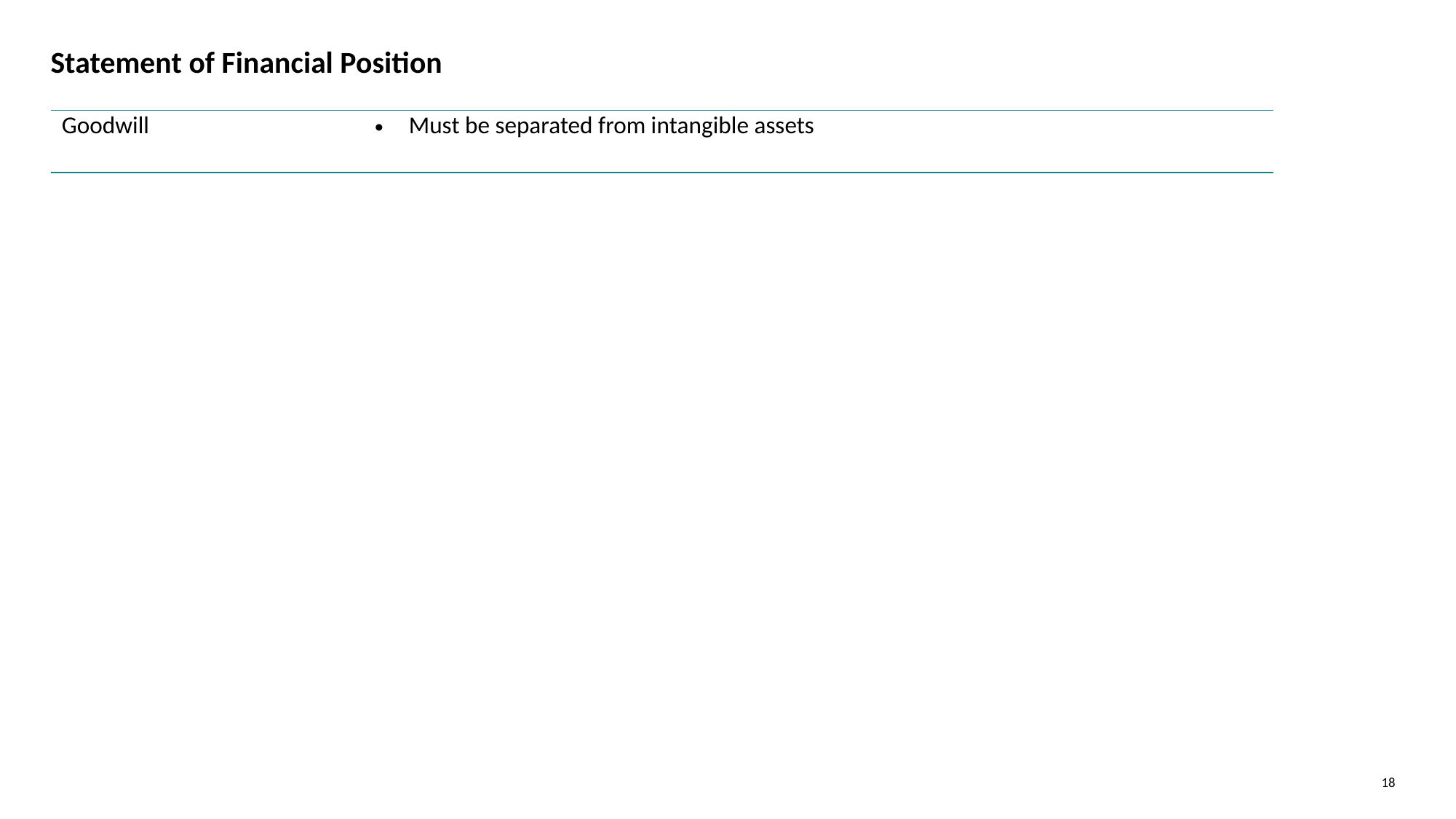

# Statement of Financial Position
| Goodwill | Must be separated from intangible assets |
| --- | --- |